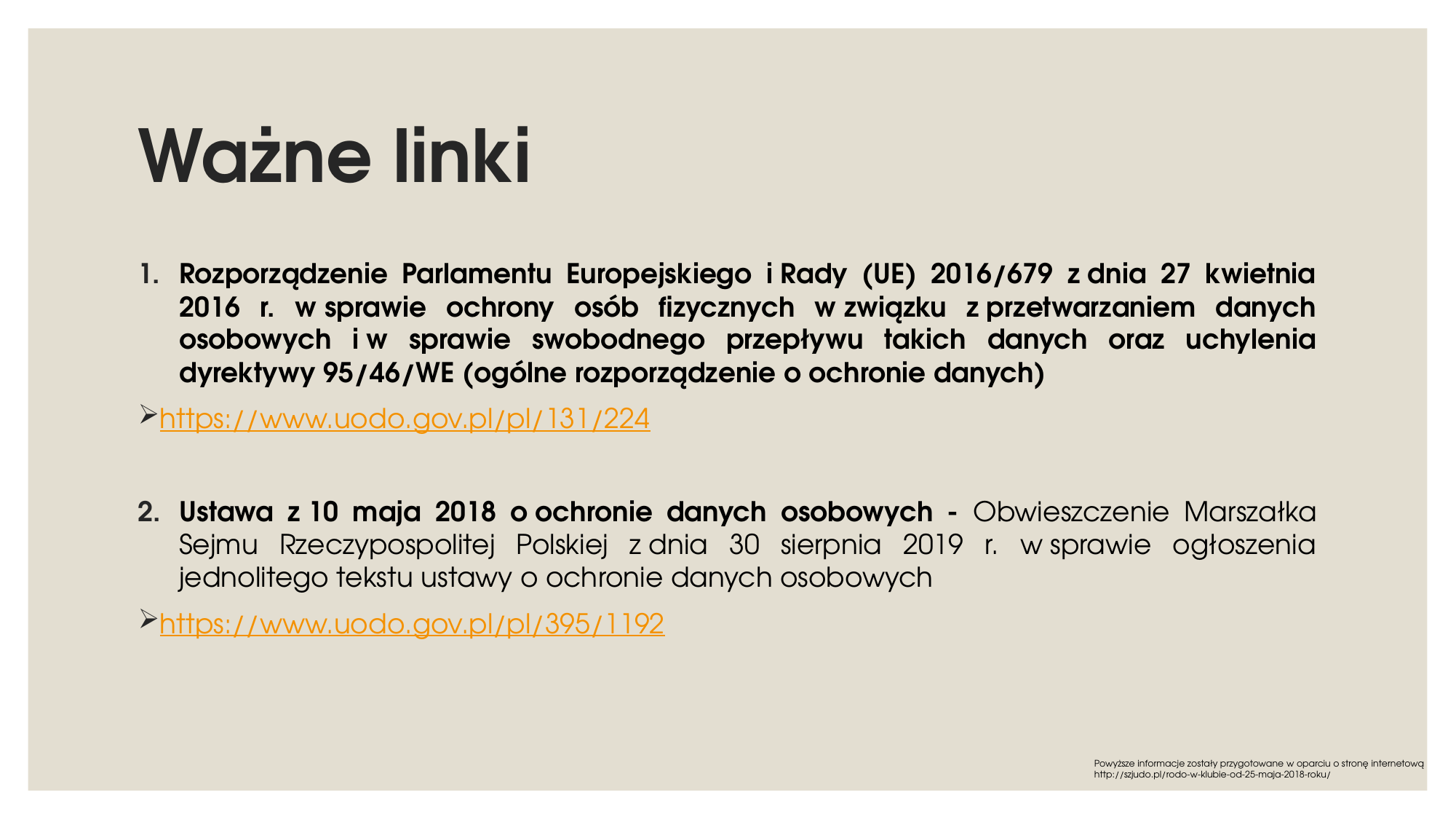

# Ważne linki
Rozporządzenie Parlamentu Europejskiego i Rady (UE) 2016/679 z dnia 27 kwietnia 2016 r. w sprawie ochrony osób fizycznych w związku z przetwarzaniem danych osobowych i w sprawie swobodnego przepływu takich danych oraz uchylenia dyrektywy 95/46/WE (ogólne rozporządzenie o ochronie danych)
https://www.uodo.gov.pl/pl/131/224

Ustawa z 10 maja 2018 o ochronie danych osobowych - Obwieszczenie Marszałka Sejmu Rzeczypospolitej Polskiej z dnia 30 sierpnia 2019 r. w sprawie ogłoszenia jednolitego tekstu ustawy o ochronie danych osobowych
https://www.uodo.gov.pl/pl/395/1192

Powyższe informacje zostały przygotowane w oparciu o stronę internetową
http://szjudo.pl/rodo-w-klubie-od-25-maja-2018-roku/